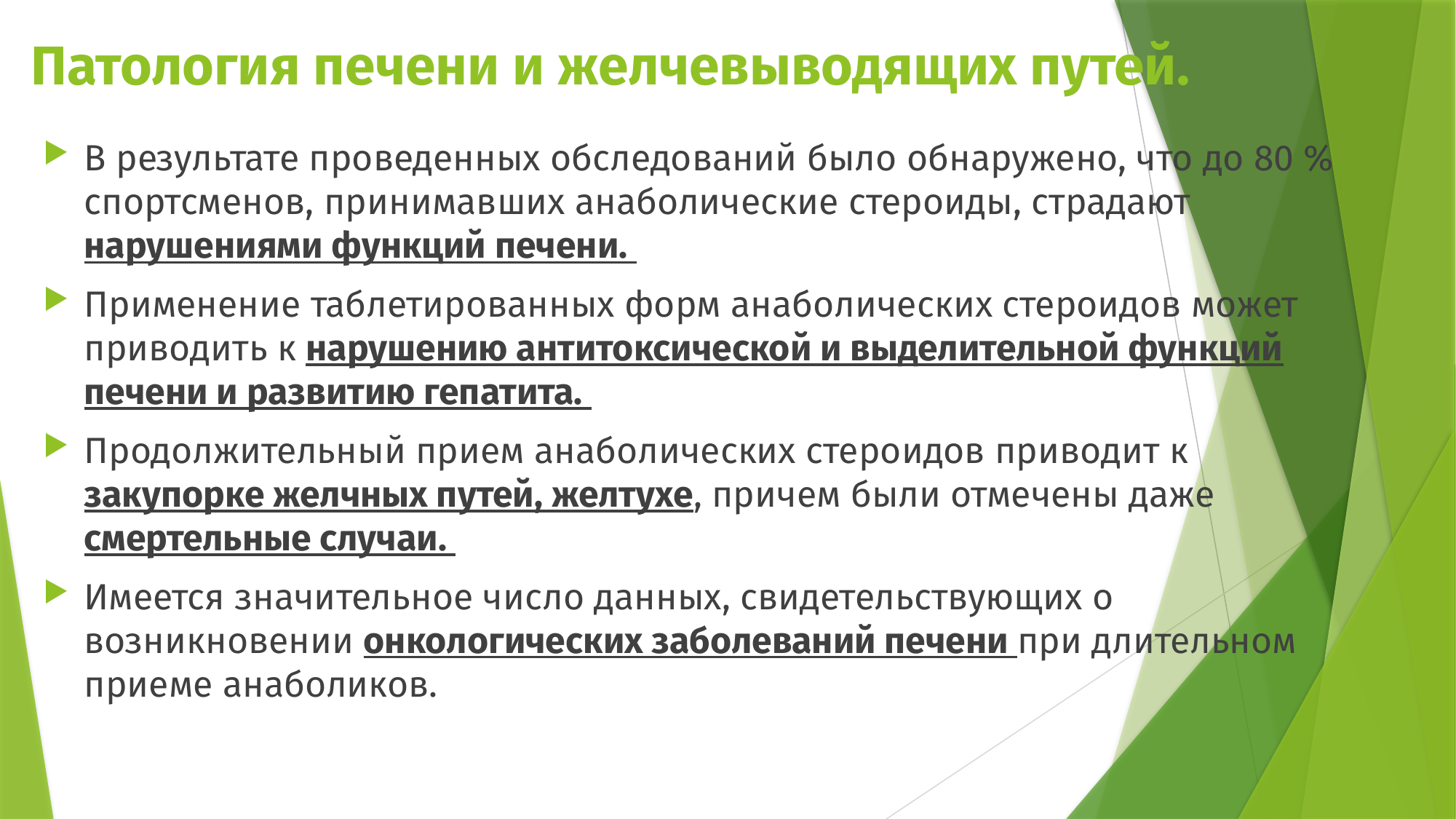

# Патология печени и желчевыводящих путей.
В результате проведенных обследований было обнаружено, что до 80 % спортсменов, принимавших анаболические стероиды, страдают нарушениями функций печени.
Применение таблетированных форм анаболических стероидов может приводить к нарушению антитоксической и выделительной функций печени и развитию гепатита.
Продолжительный прием анаболических стероидов приводит к закупорке желчных путей, желтухе, причем были отмечены даже смертельные случаи.
Имеется значительное число данных, свидетельствующих о возникновении онкологических заболеваний печени при длительном приеме анаболиков.